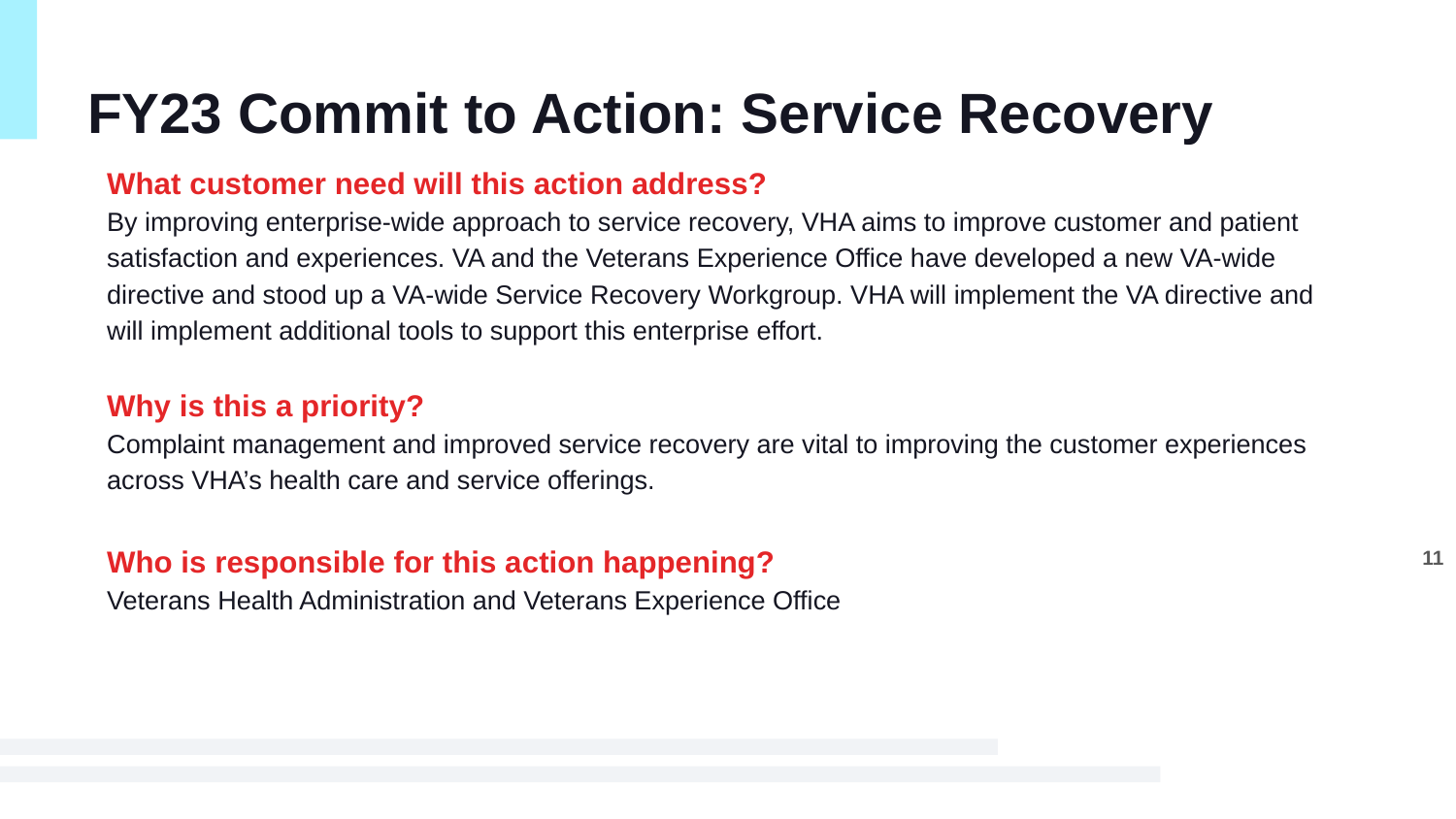

# FY23 Commit to Action: Service Recovery
What customer need will this action address?
By improving enterprise-wide approach to service recovery, VHA aims to improve customer and patient satisfaction and experiences. VA and the Veterans Experience Office have developed a new VA-wide directive and stood up a VA-wide Service Recovery Workgroup. VHA will implement the VA directive and will implement additional tools to support this enterprise effort.

Why is this a priority?
Complaint management and improved service recovery are vital to improving the customer experiences across VHA’s health care and service offerings.

Who is responsible for this action happening?
Veterans Health Administration and Veterans Experience Office

11